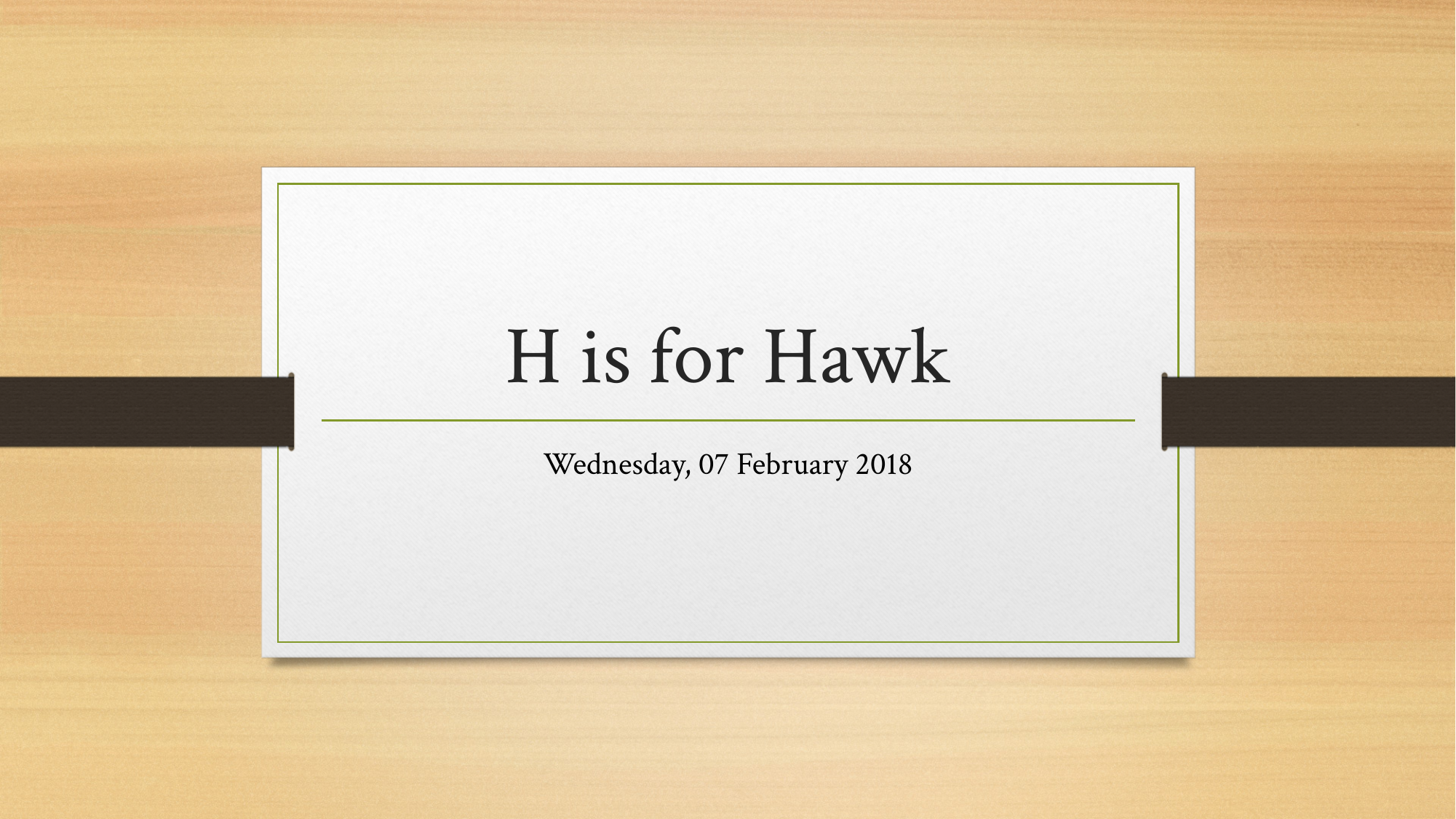

# H is for Hawk
Wednesday, 07 February 2018